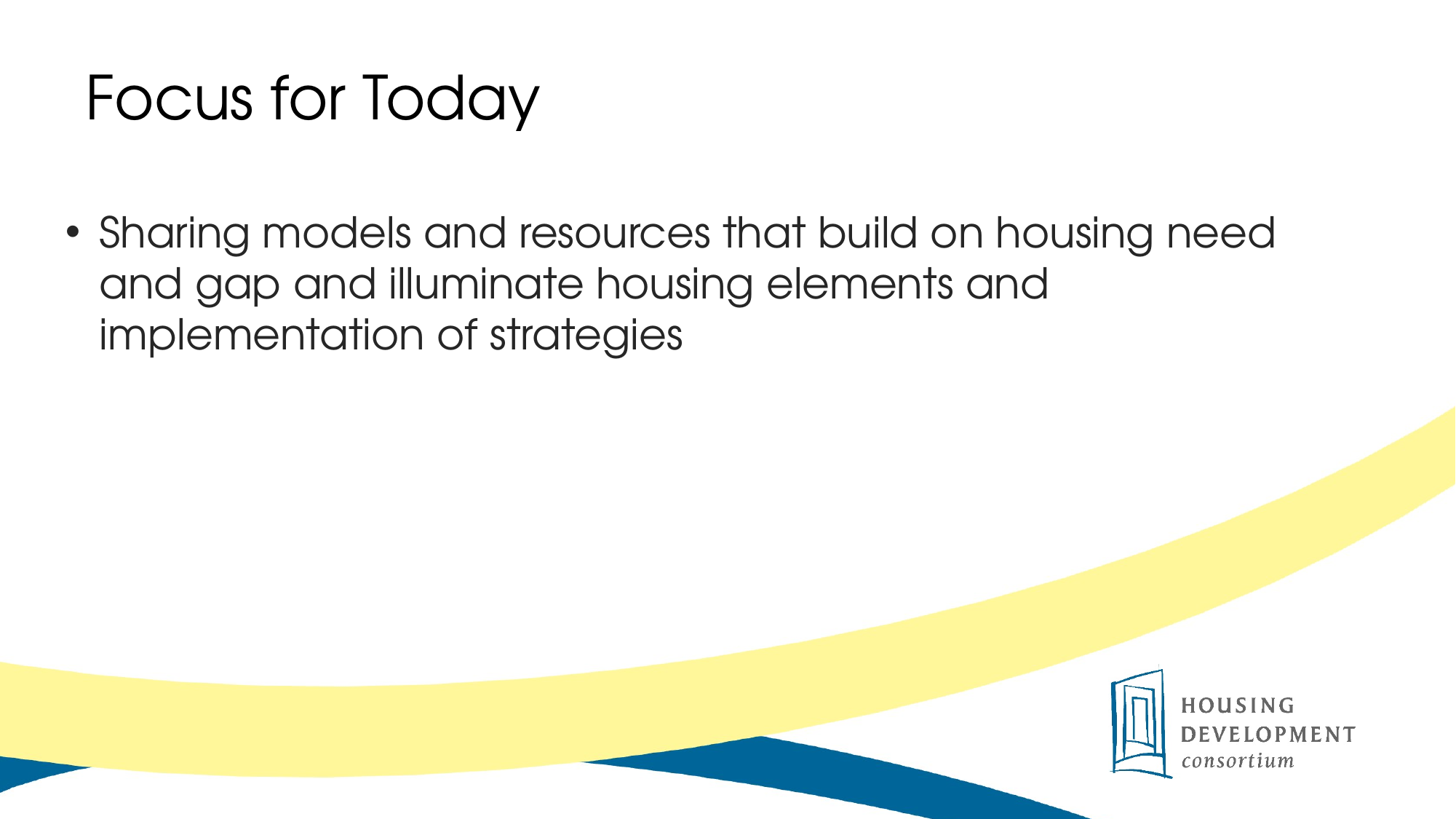

Focus for Today

Sharing models and resources that build on housing need and gap and illuminate housing elements and implementation of strategies